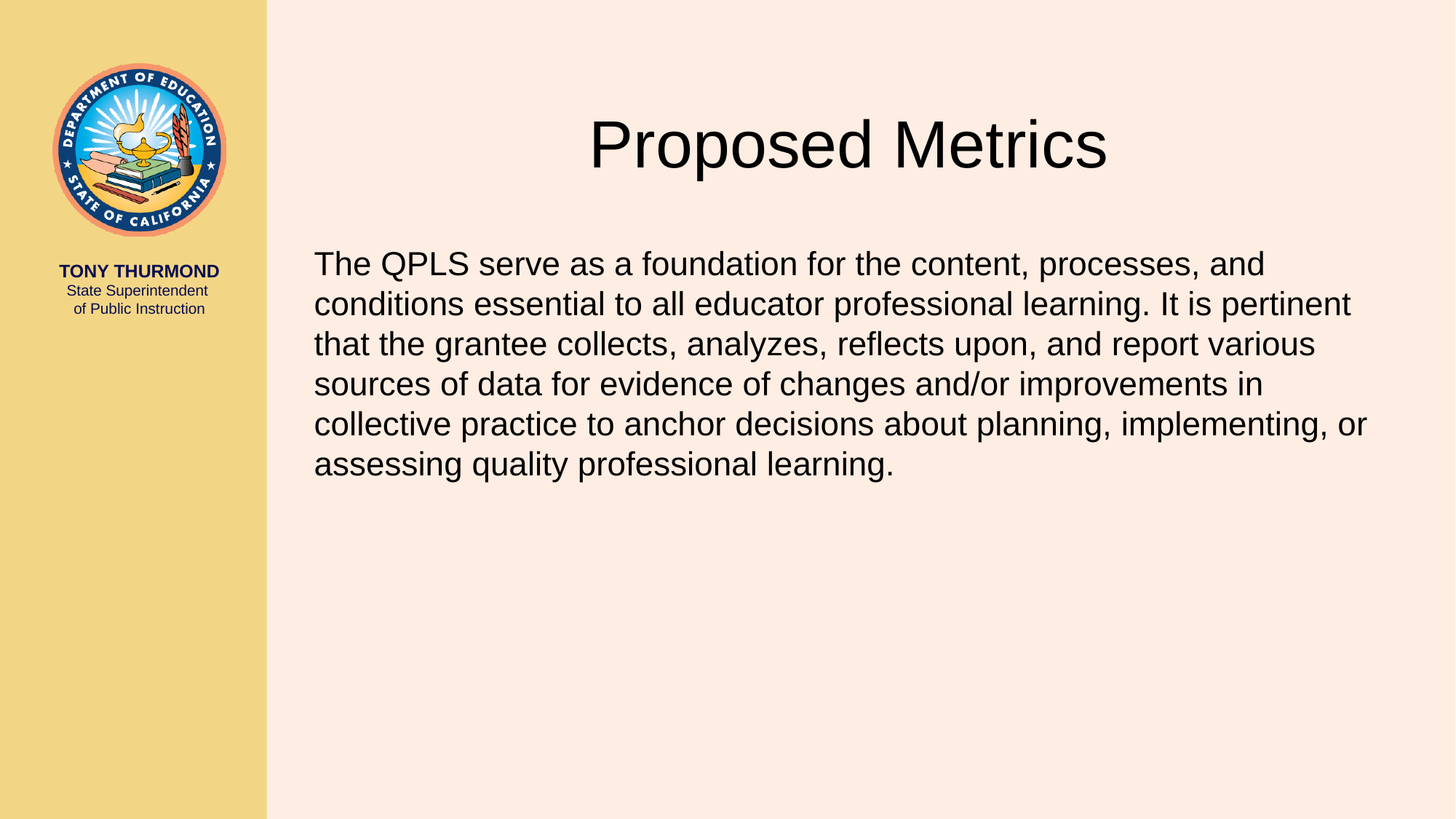

# Proposed Metrics
The QPLS serve as a foundation for the content, processes, and conditions essential to all educator professional learning. It is pertinent that the grantee collects, analyzes, reflects upon, and report various sources of data for evidence of changes and/or improvements in collective practice to anchor decisions about planning, implementing, or assessing quality professional learning.